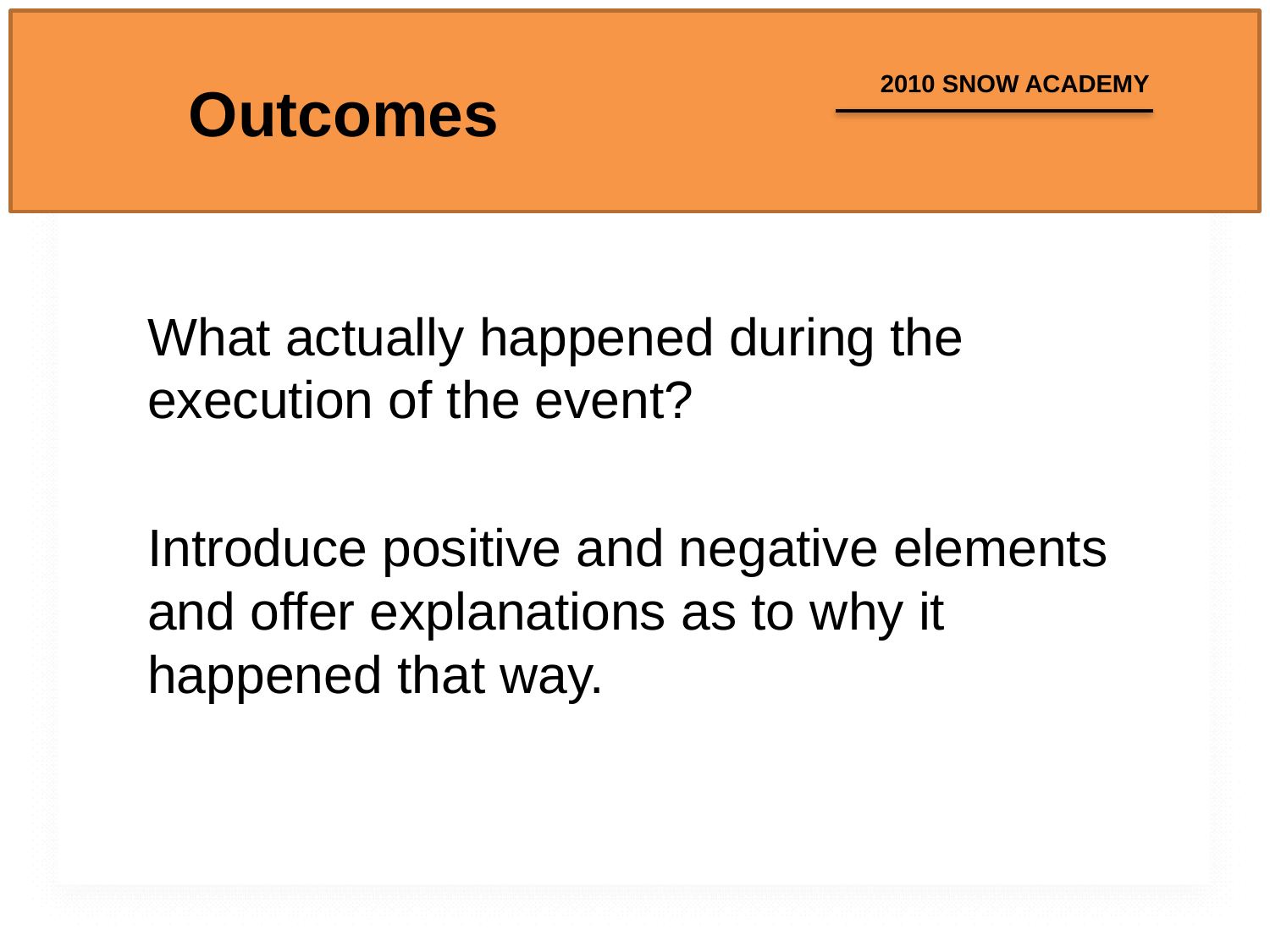

# Outcomes

	What actually happened during the execution of the event?

	Introduce positive and negative elements and offer explanations as to why it happened that way.